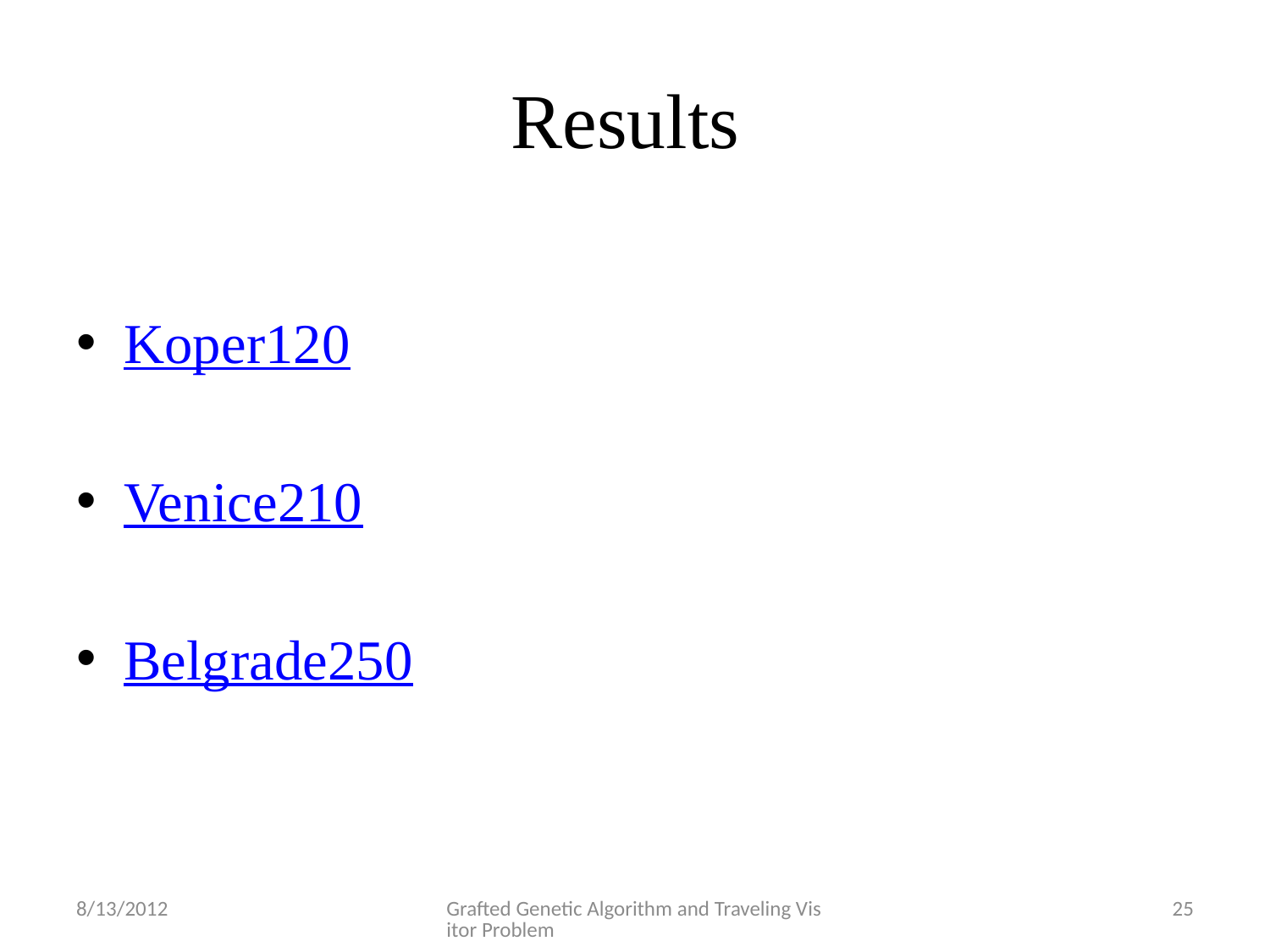

# Results

Koper120

Venice210

Belgrade250

8/13/2012
Grafted Genetic Algorithm and Traveling Visitor Problem
25